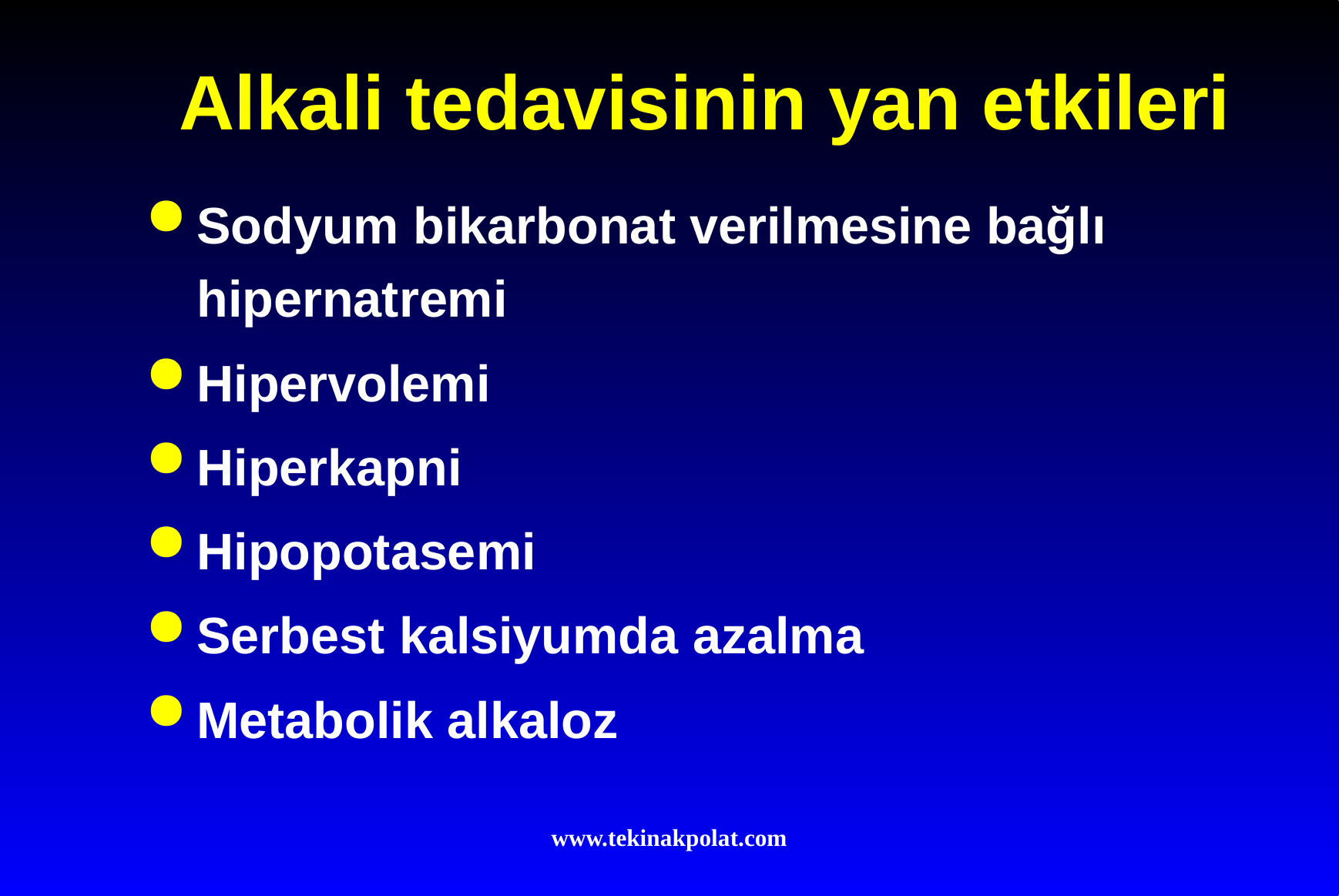

# Alkali tedavisinin yan etkileri
Sodyum bikarbonat verilmesine bağlı hipernatremi
Hipervolemi
Hiperkapni
Hipopotasemi
Serbest kalsiyumda azalma
Metabolik alkaloz

www.tekinakpolat.com